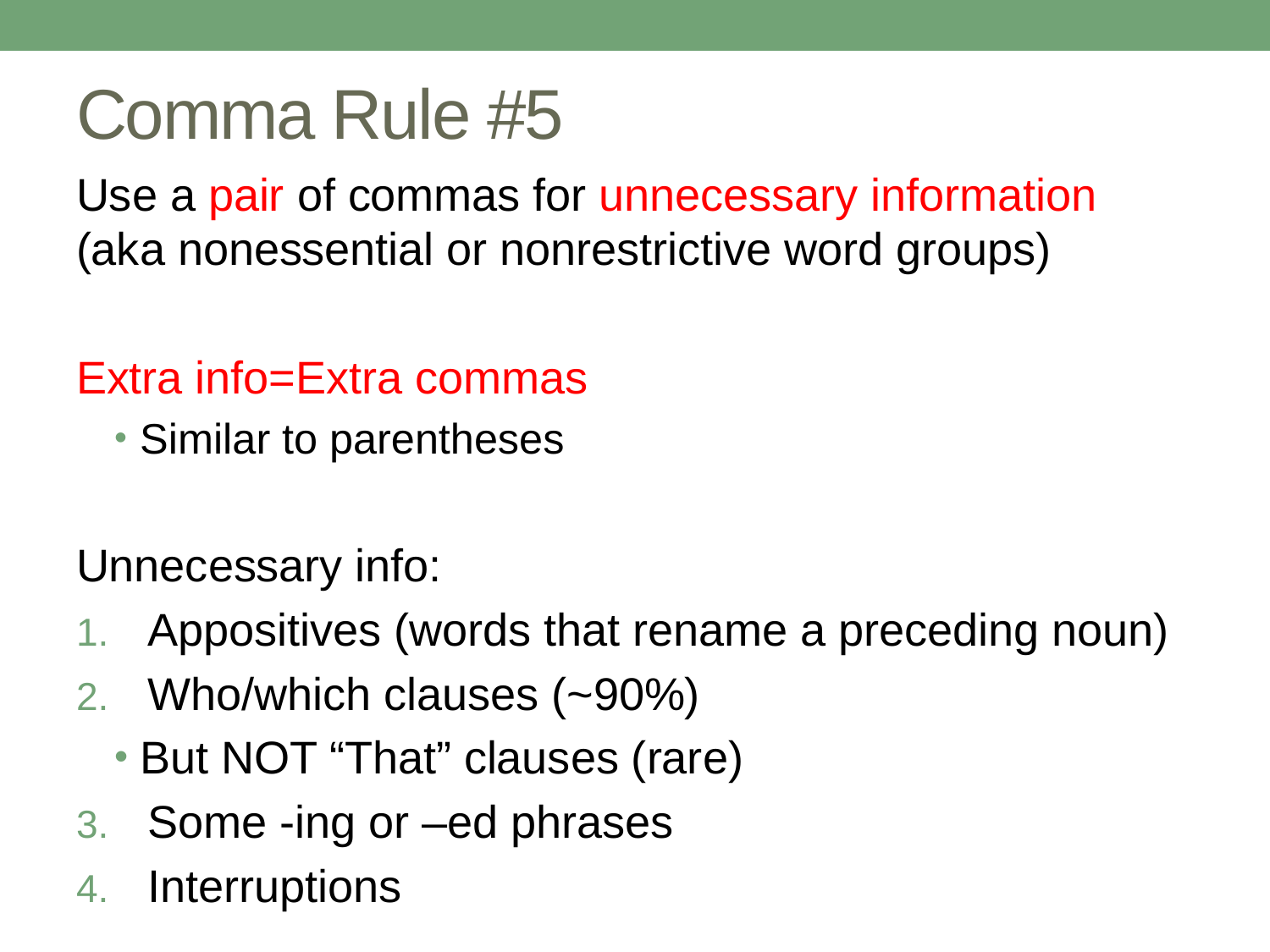

# Comma Rule #5
Use a pair of commas for unnecessary information (aka nonessential or nonrestrictive word groups)

Extra info=Extra commas
Similar to parentheses

Unnecessary info:
Appositives (words that rename a preceding noun)
Who/which clauses (~90%)
But NOT “That” clauses (rare)
Some -ing or –ed phrases
Interruptions